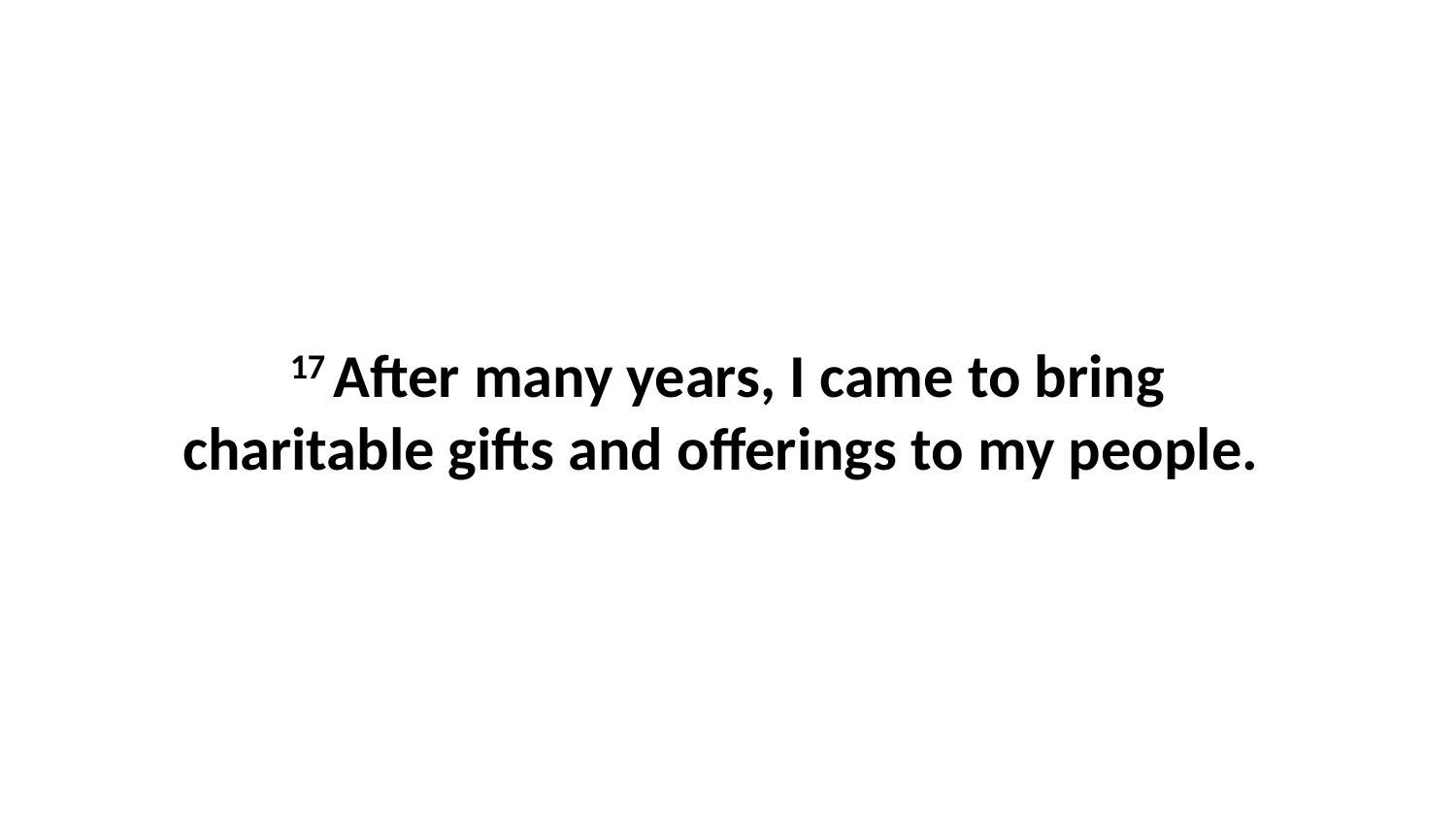

17 After many years, I came to bring charitable gifts and offerings to my people.